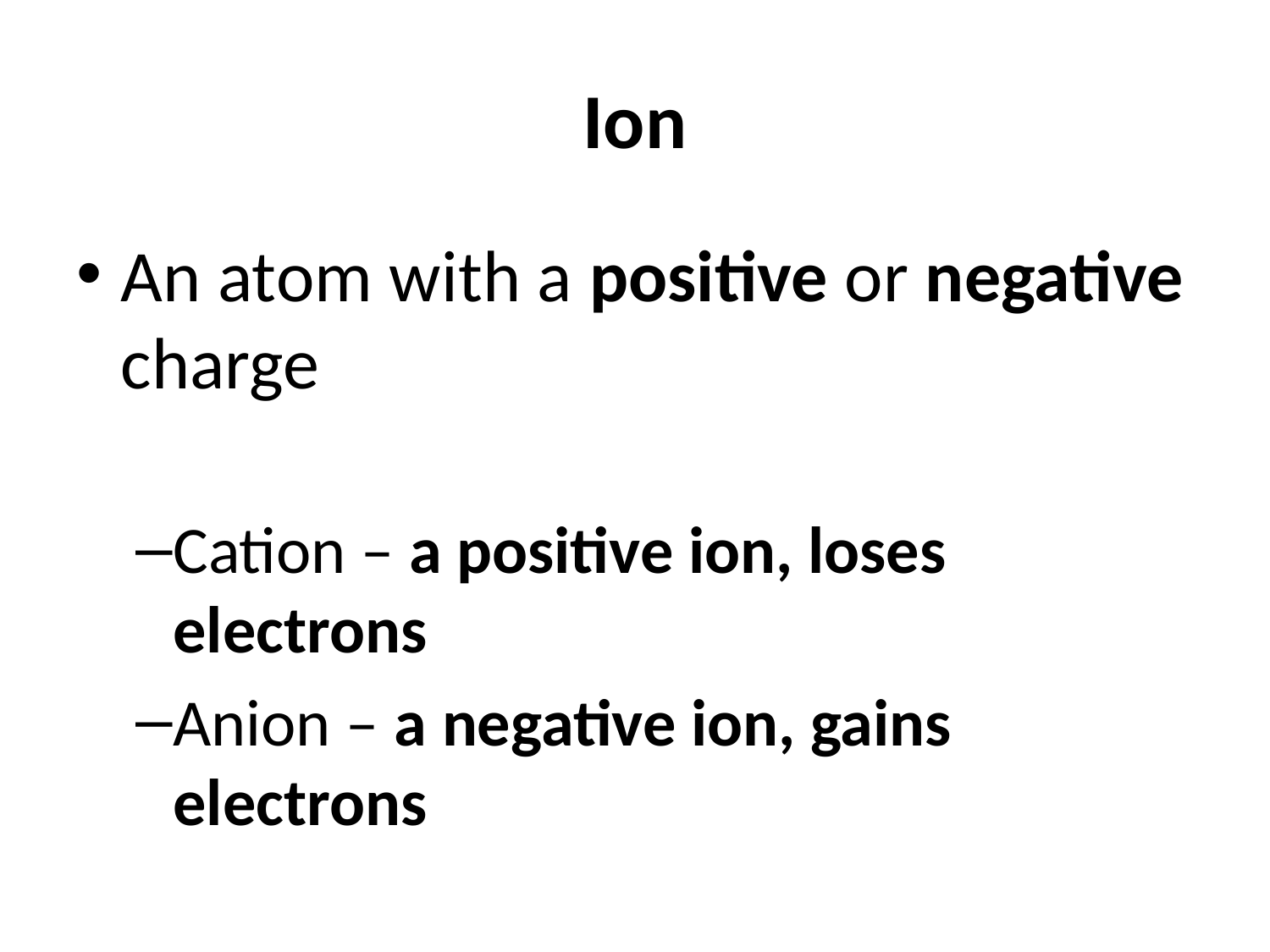

# Ion
An atom with a positive or negative charge

Cation – a positive ion, loses electrons
Anion – a negative ion, gains electrons